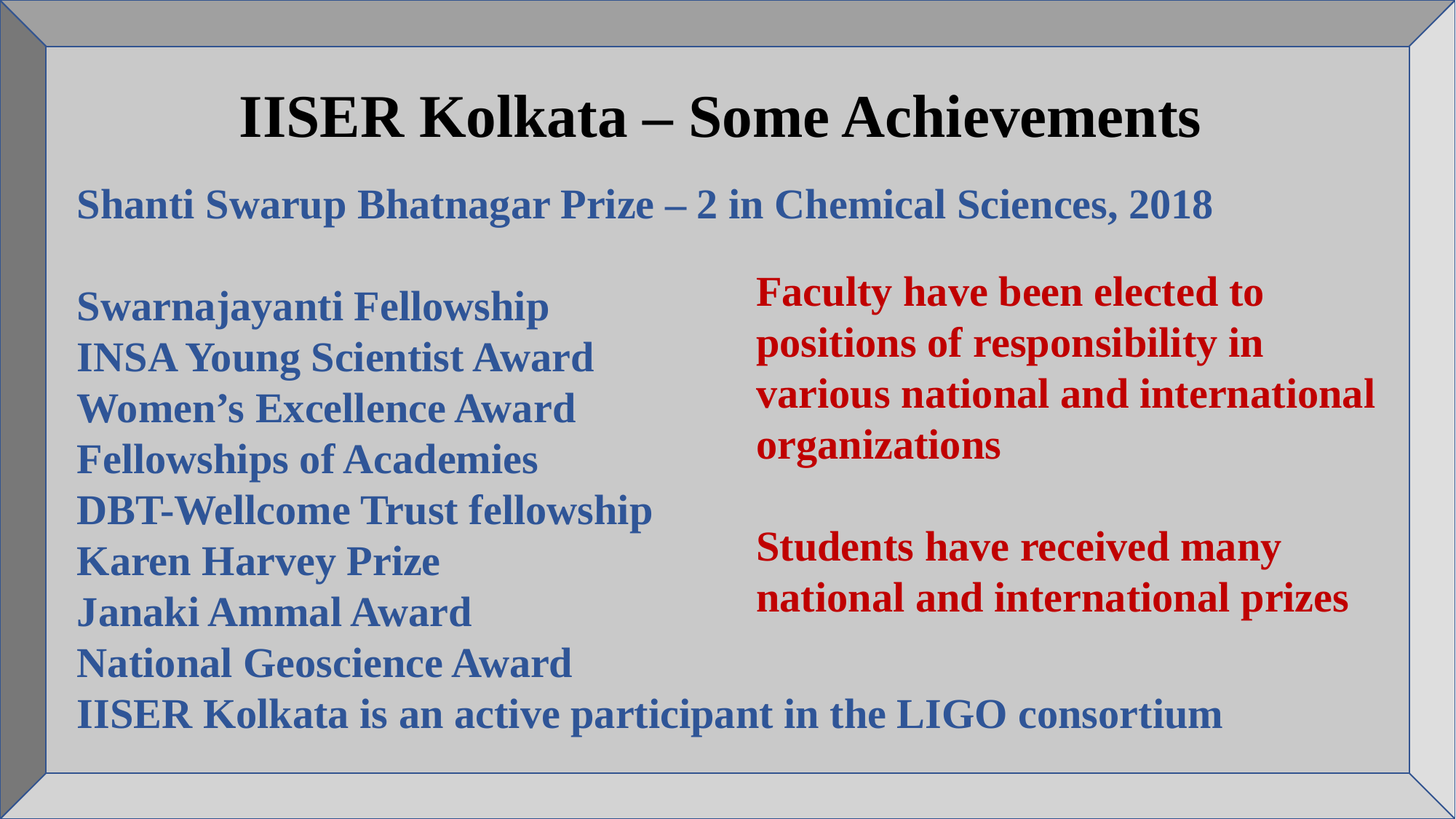

IISER Kolkata – Some Achievements
Shanti Swarup Bhatnagar Prize – 2 in Chemical Sciences, 2018

Swarnajayanti Fellowship
INSA Young Scientist Award
Women’s Excellence Award
Fellowships of Academies
DBT-Wellcome Trust fellowship
Karen Harvey Prize
Janaki Ammal Award
National Geoscience Award
IISER Kolkata is an active participant in the LIGO consortium
Faculty have been elected to positions of responsibility in various national and international organizations

Students have received many national and international prizes